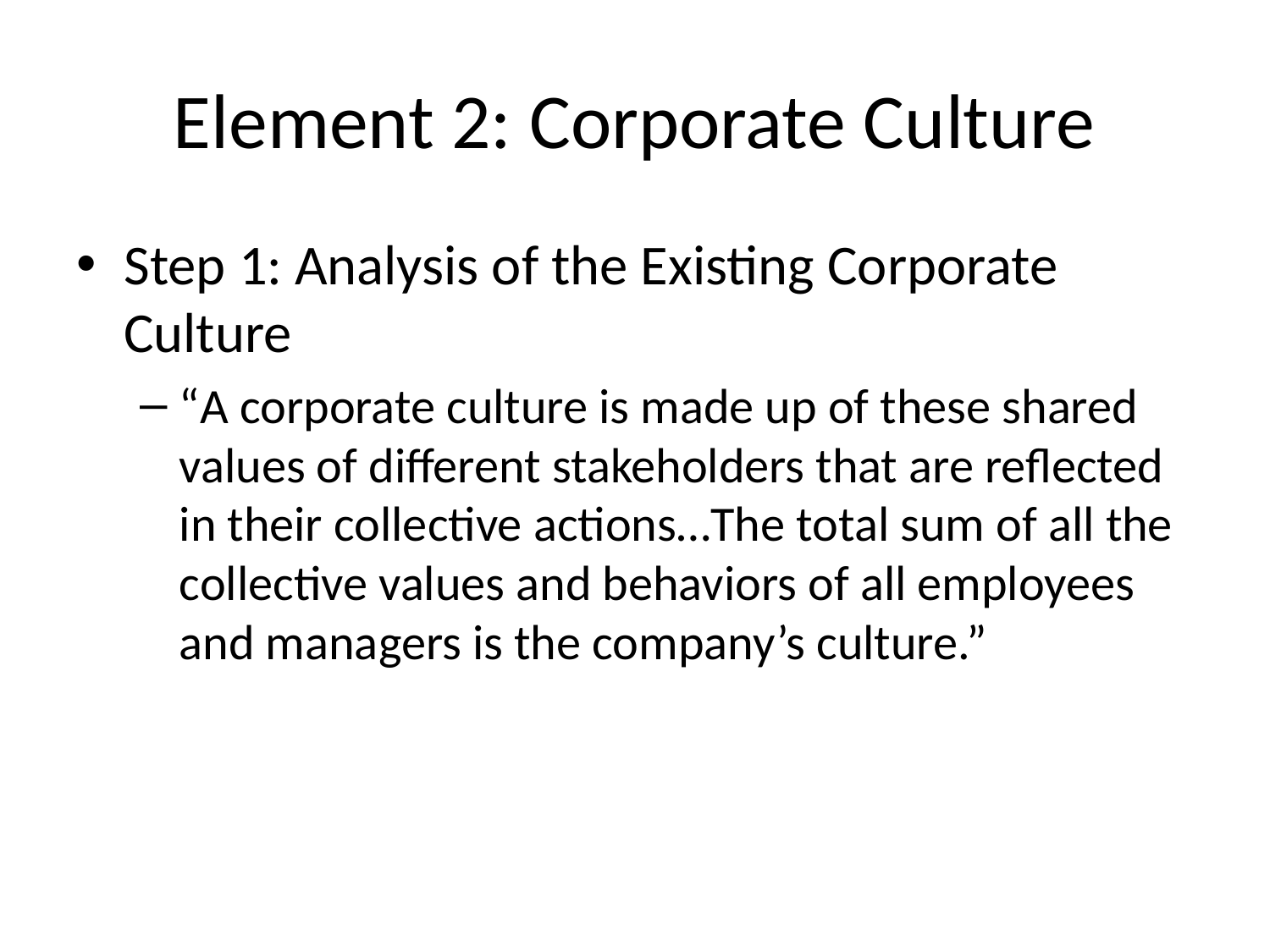

# Element 2: Corporate Culture
Step 1: Analysis of the Existing Corporate Culture
“A corporate culture is made up of these shared values of different stakeholders that are reflected in their collective actions…The total sum of all the collective values and behaviors of all employees and managers is the company’s culture.”